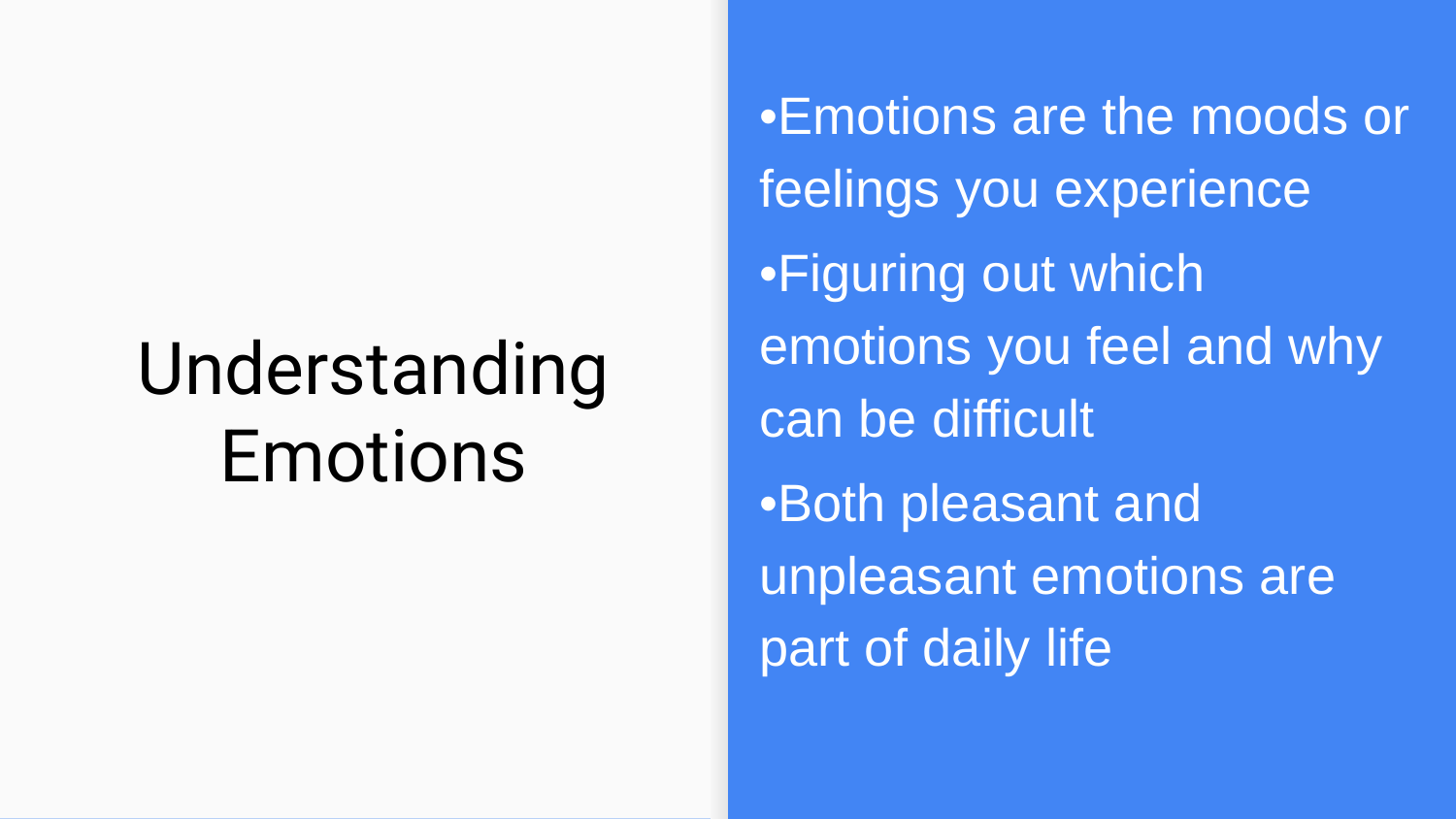

•Emotions are the moods or feelings you experience
•Figuring out which emotions you feel and why can be difficult
•Both pleasant and unpleasant emotions are part of daily life

# Understanding Emotions